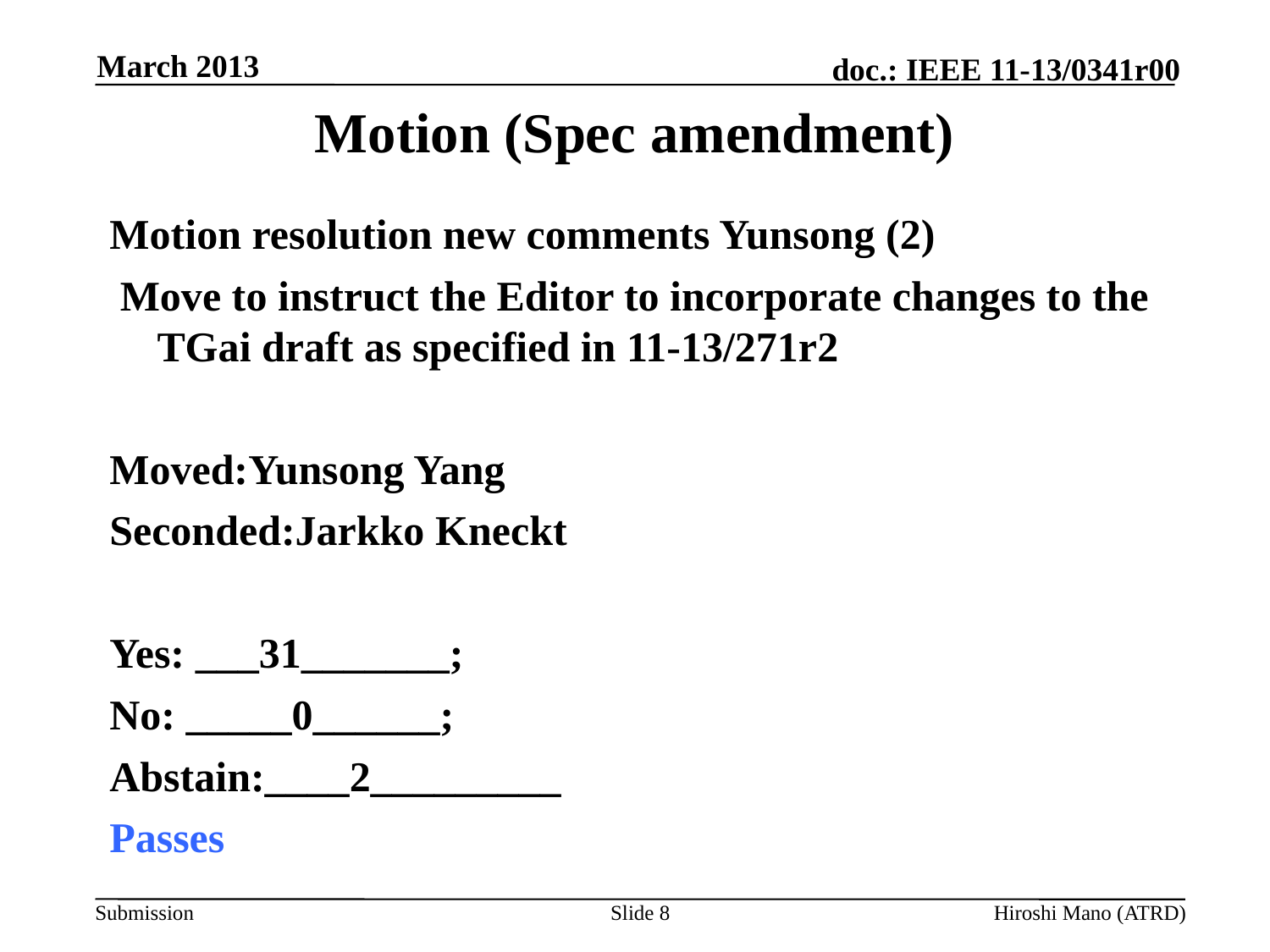

March 2013
# Motion (Spec amendment)
Motion resolution new comments Yunsong (2)
 Move to instruct the Editor to incorporate changes to the TGai draft as specified in 11-13/271r2

Moved:Yunsong Yang
Seconded:Jarkko Kneckt

Yes: ___31_______;
No: _____0______;
Abstain:____2_________
Passes

Slide 8
Hiroshi Mano (ATRD)